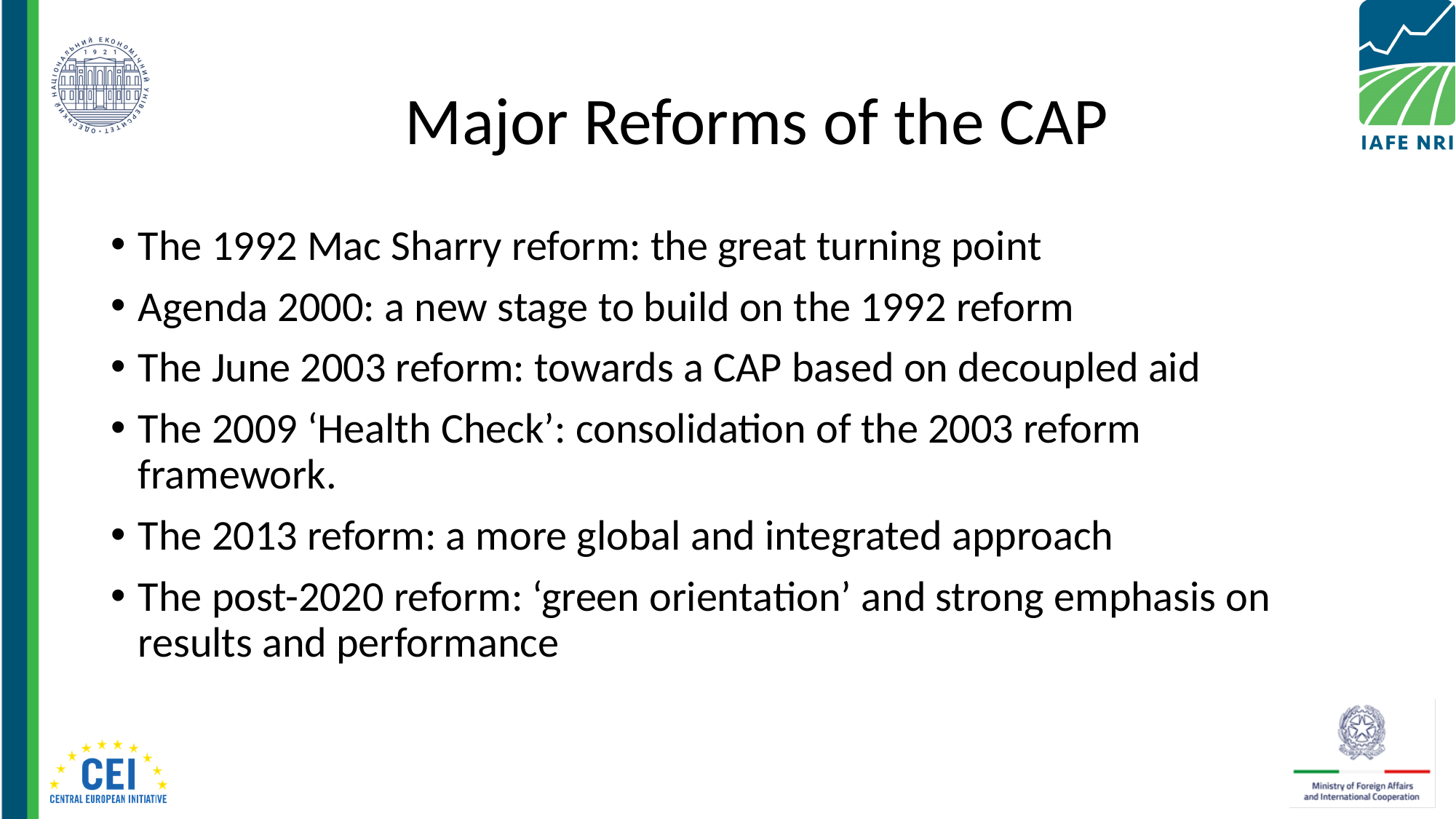

# Major Reforms of the CAP
The 1992 Mac Sharry reform: the great turning point
Agenda 2000: a new stage to build on the 1992 reform
The June 2003 reform: towards a CAP based on decoupled aid
The 2009 ‘Health Check’: consolidation of the 2003 reform framework.
The 2013 reform: a more global and integrated approach
The post-2020 reform: ‘green orientation’ and strong emphasis on results and performance